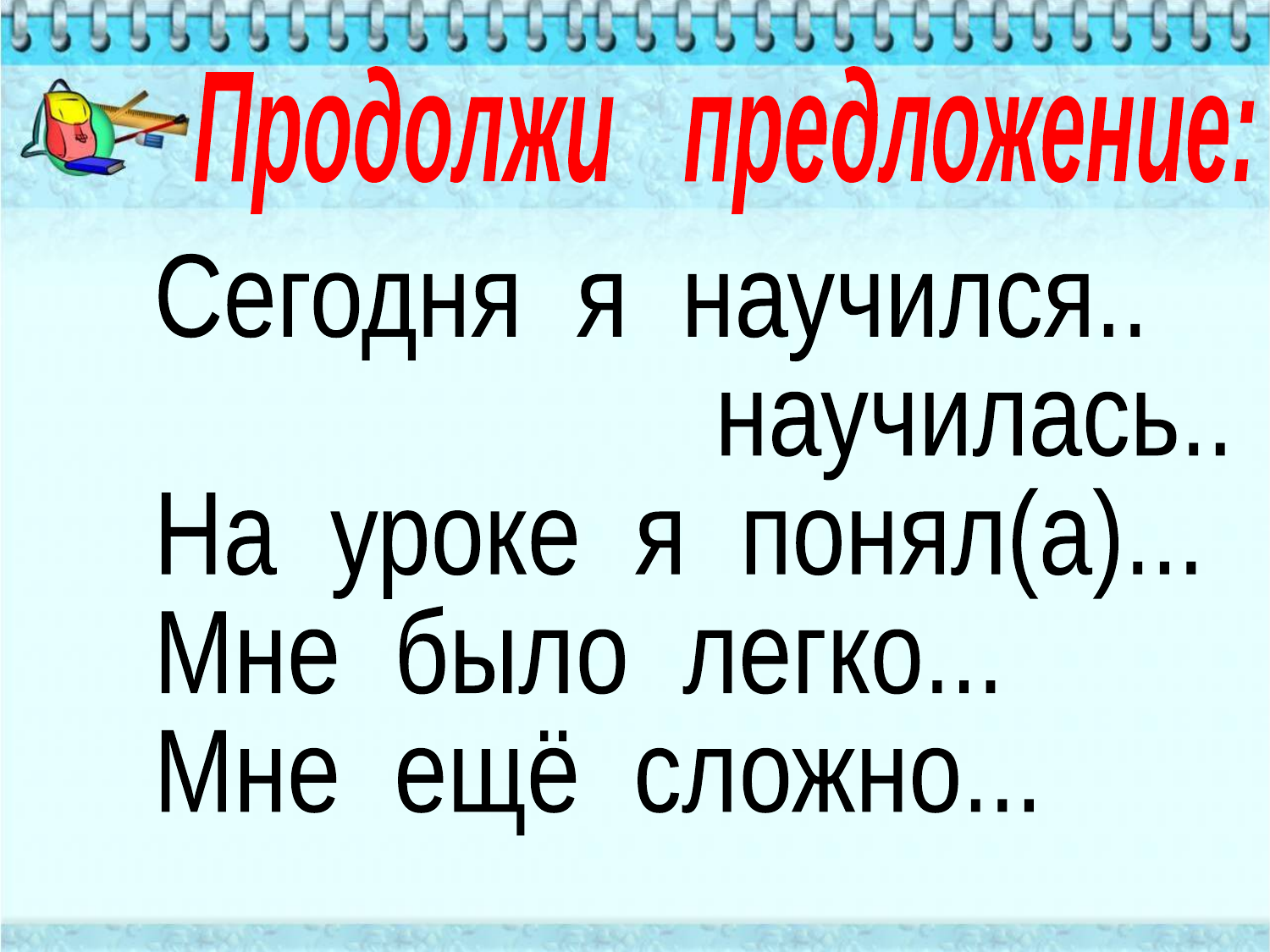

Продолжи   предложение:
Сегодня  я  научился..
                     научилась..
На  уроке  я  понял(а)...
Мне  было  легко...
Мне  ещё  сложно...